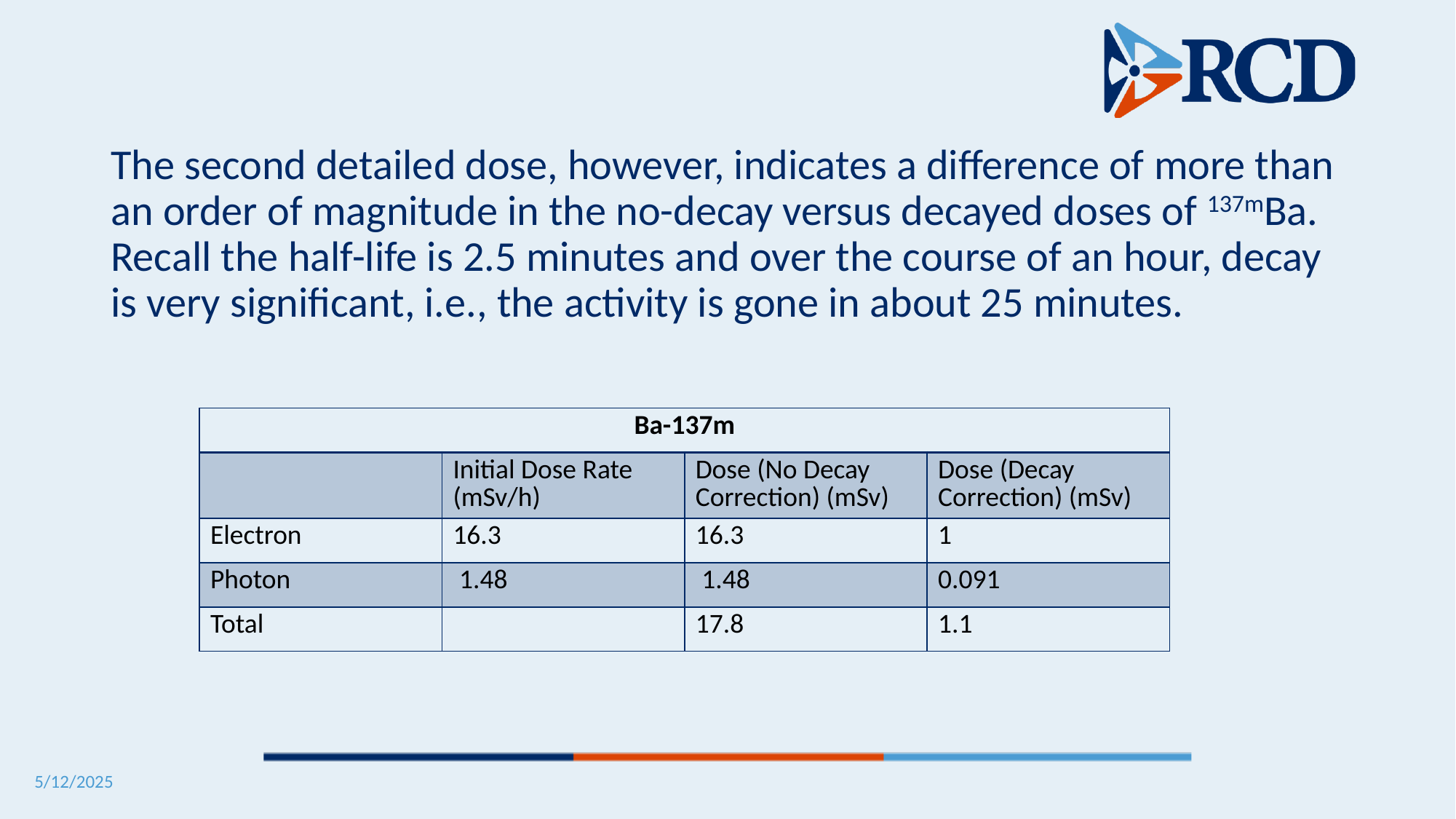

The second detailed dose, however, indicates a difference of more than an order of magnitude in the no-decay versus decayed doses of 137mBa.  Recall the half-life is 2.5 minutes and over the course of an hour, decay is very significant, i.e., the activity is gone in about 25 minutes.

| Ba-137m |  |  |  |
| --- | --- | --- | --- |
|  | Initial Dose Rate (mSv/h) | Dose (No Decay Correction) (mSv) | Dose (Decay Correction) (mSv) |
| Electron | 16.3 | 16.3 | 1 |
| Photon | 1.48 | 1.48 | 0.091 |
| Total |  | 17.8 | 1.1 |
5/12/2025